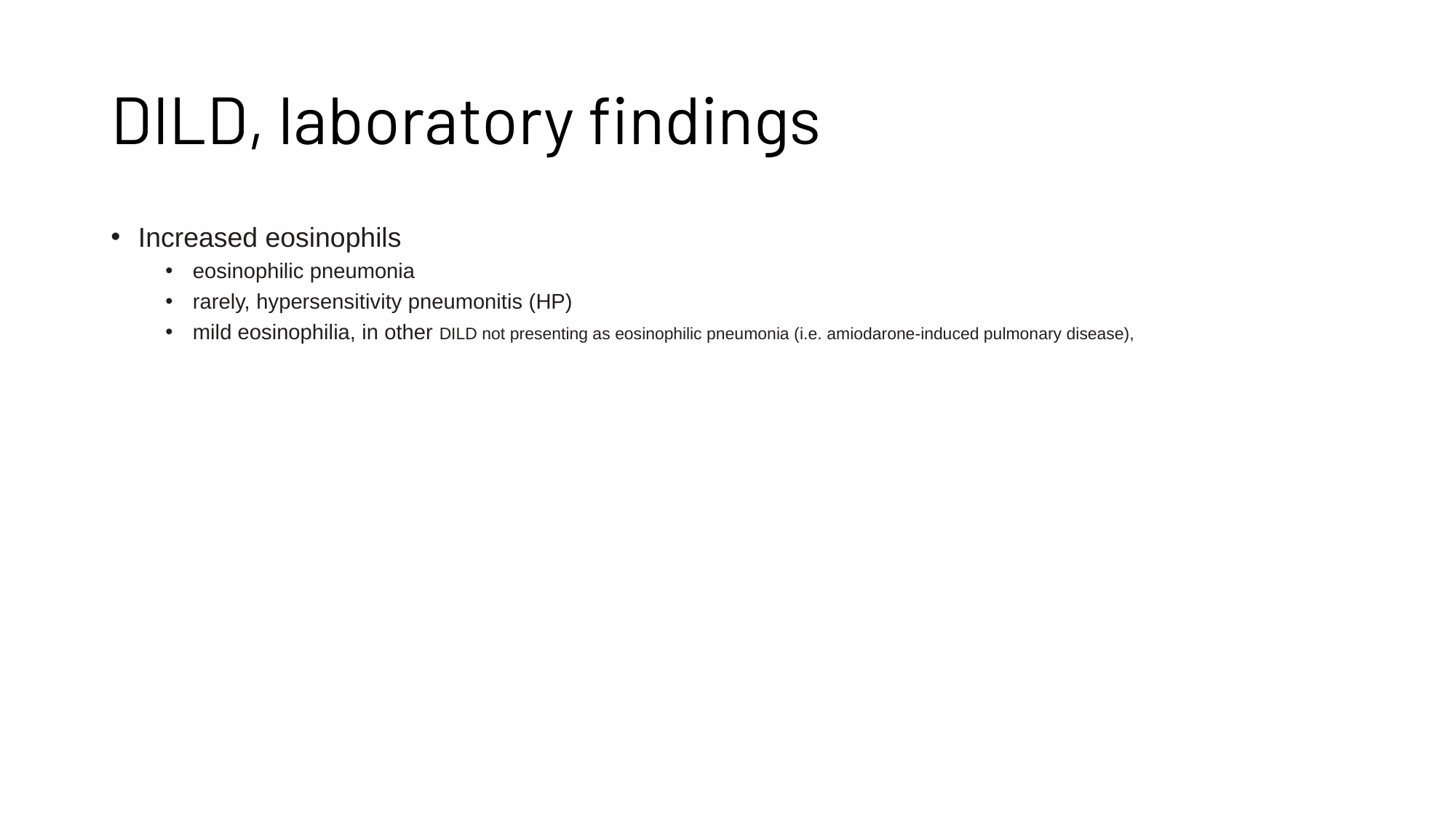

# DILD, laboratory findings
Increased eosinophils
eosinophilic pneumonia
rarely, hypersensitivity pneumonitis (HP)
mild eosinophilia, in other DILD not presenting as eosinophilic pneumonia (i.e. amiodarone-induced pulmonary disease),